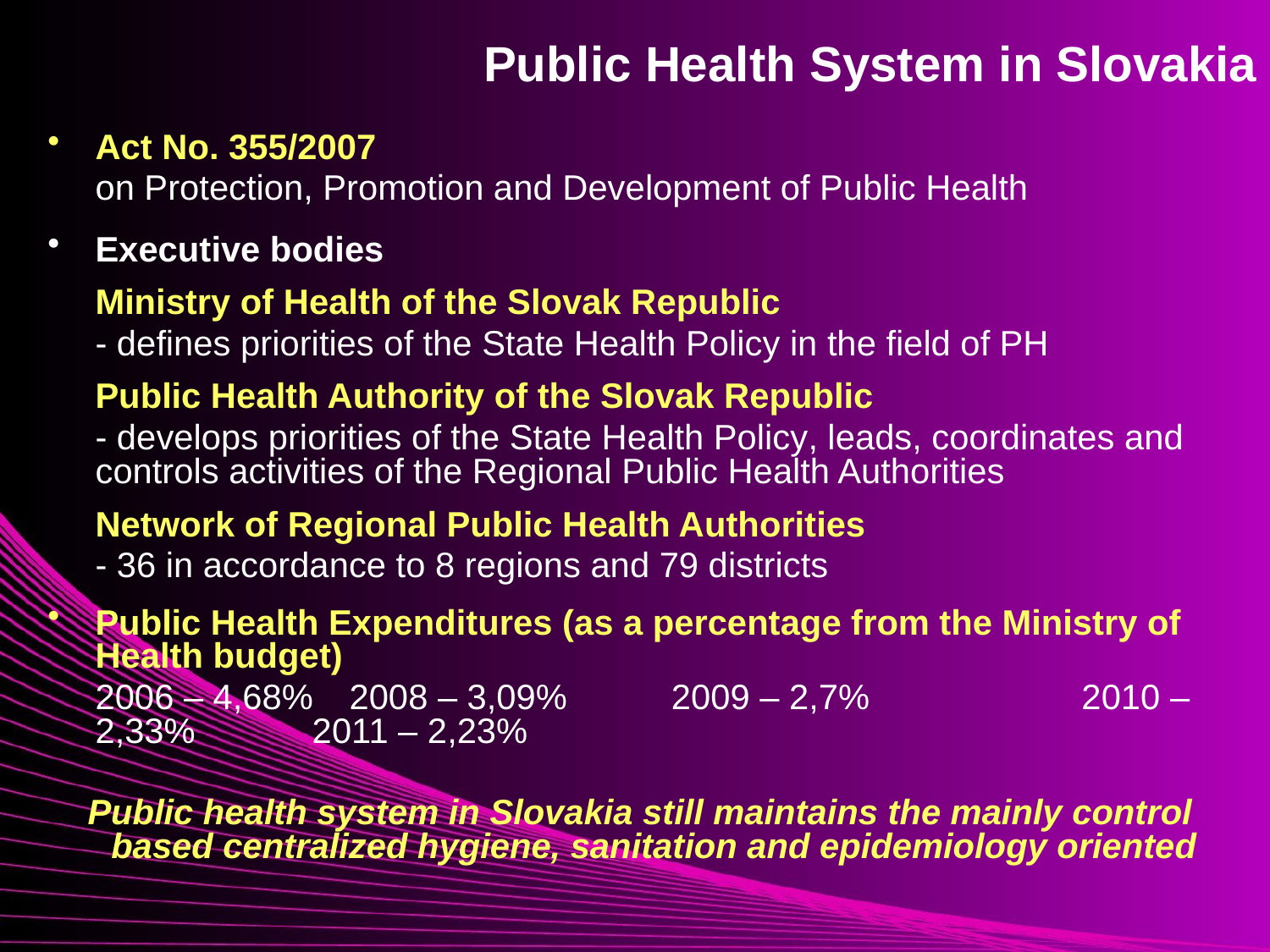

Public Health System in Slovakia
Act No. 355/2007
	on Protection, Promotion and Development of Public Health

Executive bodies

	Ministry of Health of the Slovak Republic
	- defines priorities of the State Health Policy in the field of PH

	Public Health Authority of the Slovak Republic
	- develops priorities of the State Health Policy, leads, coordinates and controls activities of the Regional Public Health Authorities

	Network of Regional Public Health Authorities
	- 36 in accordance to 8 regions and 79 districts

Public Health Expenditures (as a percentage from the Ministry of Health budget)
	2006 – 4,68% 	2008 – 3,09%	       2009 – 2,7%	          2010 – 2,33%            2011 – 2,23%

Public health system in Slovakia still maintains the mainly control based centralized hygiene, sanitation and epidemiology oriented